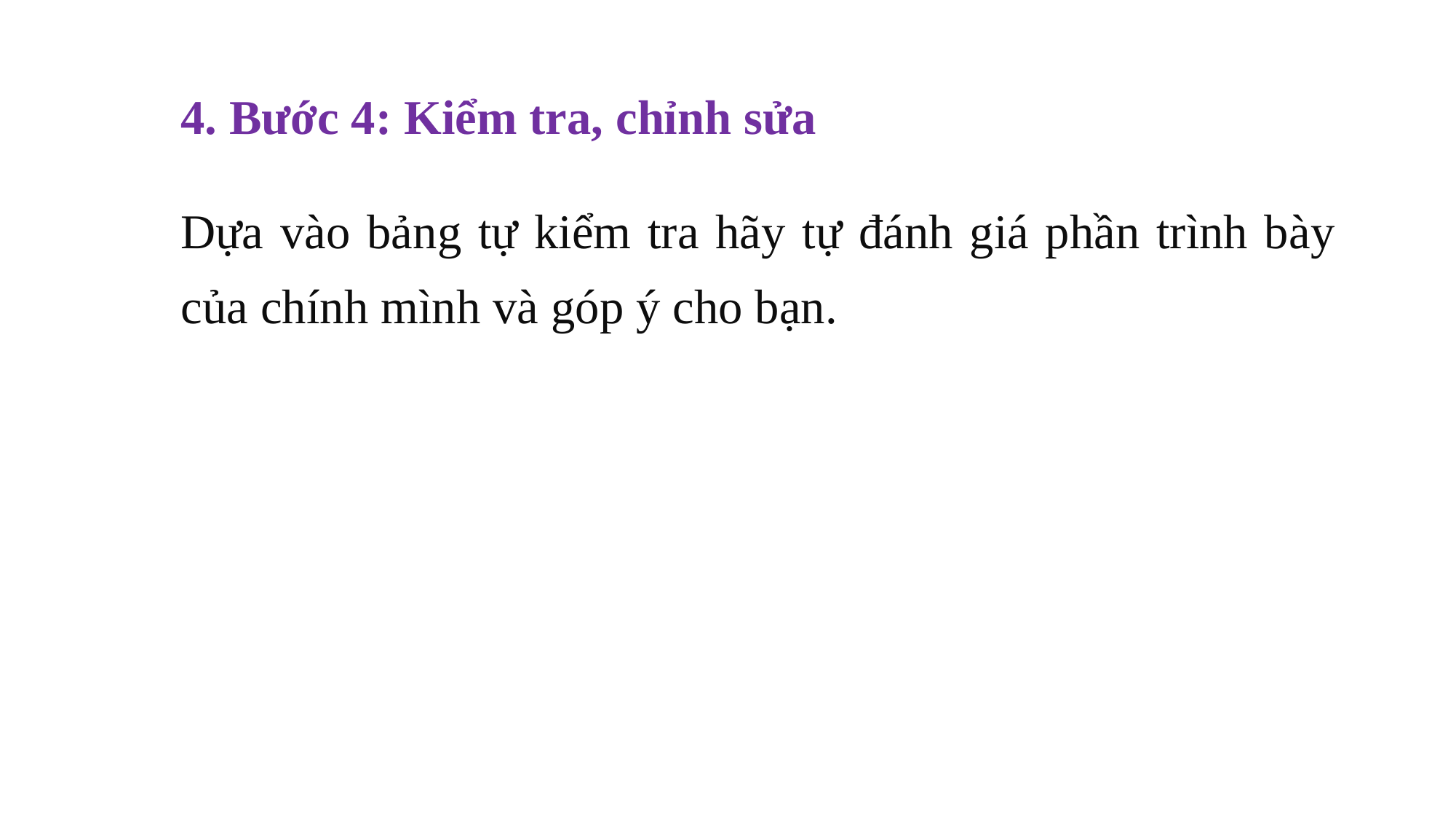

4. Bước 4: Kiểm tra, chỉnh sửa
Dựa vào bảng tự kiểm tra hãy tự đánh giá phần trình bày của chính mình và góp ý cho bạn.